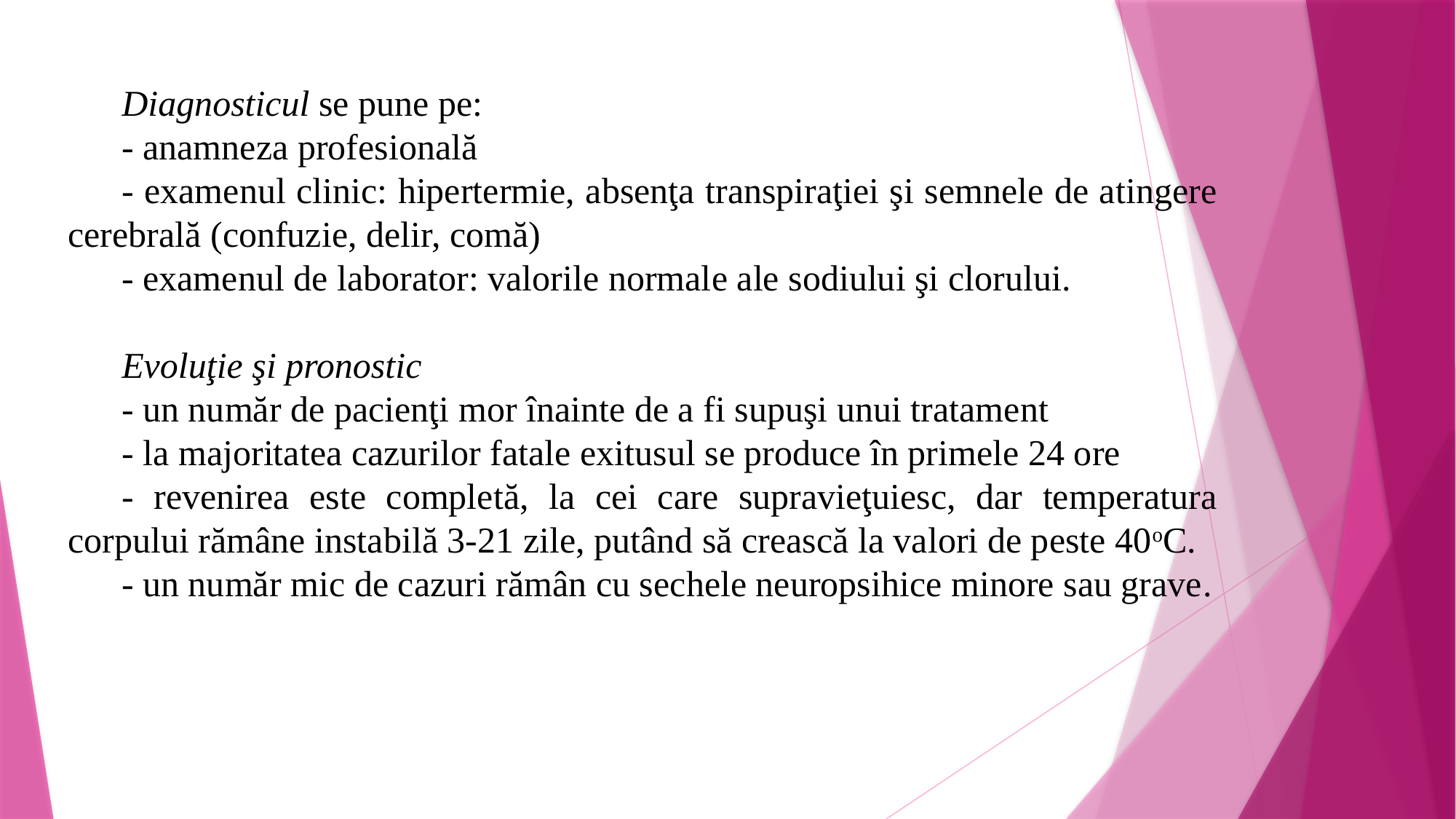

Diagnosticul se pune pe:
- anamneza profesională
- examenul clinic: hipertermie, absenţa transpiraţiei şi semnele de atingere cerebrală (confuzie, delir, comă)
- examenul de laborator: valorile normale ale sodiului şi clorului.

Evoluţie şi pronostic
- un număr de pacienţi mor înainte de a fi supuşi unui tratament
- la majoritatea cazurilor fatale exitusul se produce în primele 24 ore
- revenirea este completă, la cei care supravieţuiesc, dar temperatura corpului rămâne instabilă 3-21 zile, putând să crească la valori de peste 40oC.
- un număr mic de cazuri rămân cu sechele neuropsihice minore sau grave.